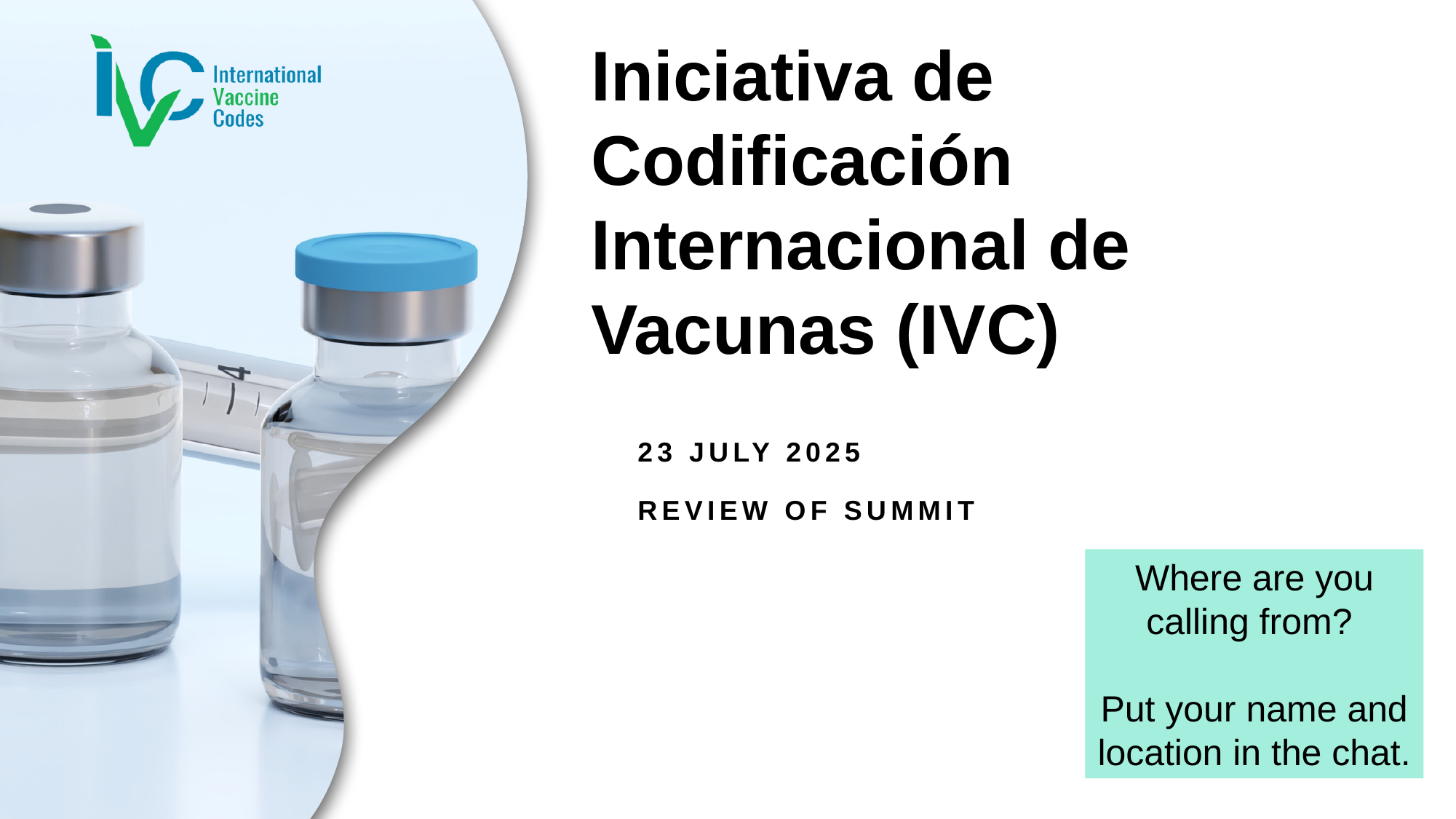

# Iniciativa de Codificación Internacional de Vacunas (IVC)
23 July 2025
Review of Summit
Where are you calling from?
Put your name and location in the chat.